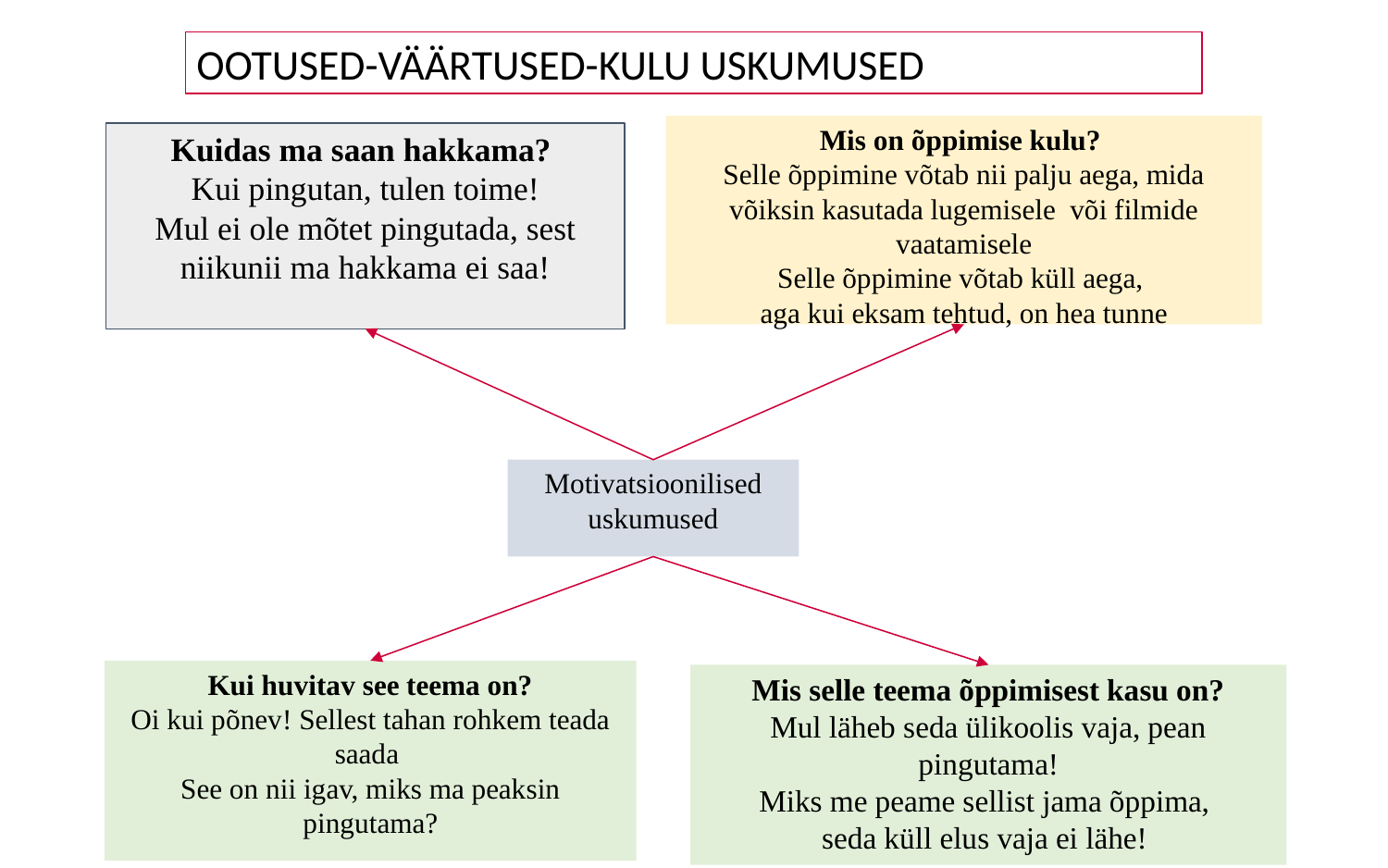

OOTUSED-VÄÄRTUSED-KULU USKUMUSED
Mis on õppimise kulu?
Selle õppimine võtab nii palju aega, mida võiksin kasutada lugemisele  või filmide vaatamisele
Selle õppimine võtab küll aega,
aga kui eksam tehtud, on hea tunne
Kuidas ma saan hakkama?
Kui pingutan, tulen toime!
Mul ei ole mõtet pingutada, sest niikunii ma hakkama ei saa!
Motivatsioonilised
uskumused
Kui huvitav see teema on?
Oi kui põnev! Sellest tahan rohkem teada saada
See on nii igav, miks ma peaksin pingutama?
Mis selle teema õppimisest kasu on?
Mul läheb seda ülikoolis vaja, pean pingutama!
Miks me peame sellist jama õppima,
seda küll elus vaja ei lähe!